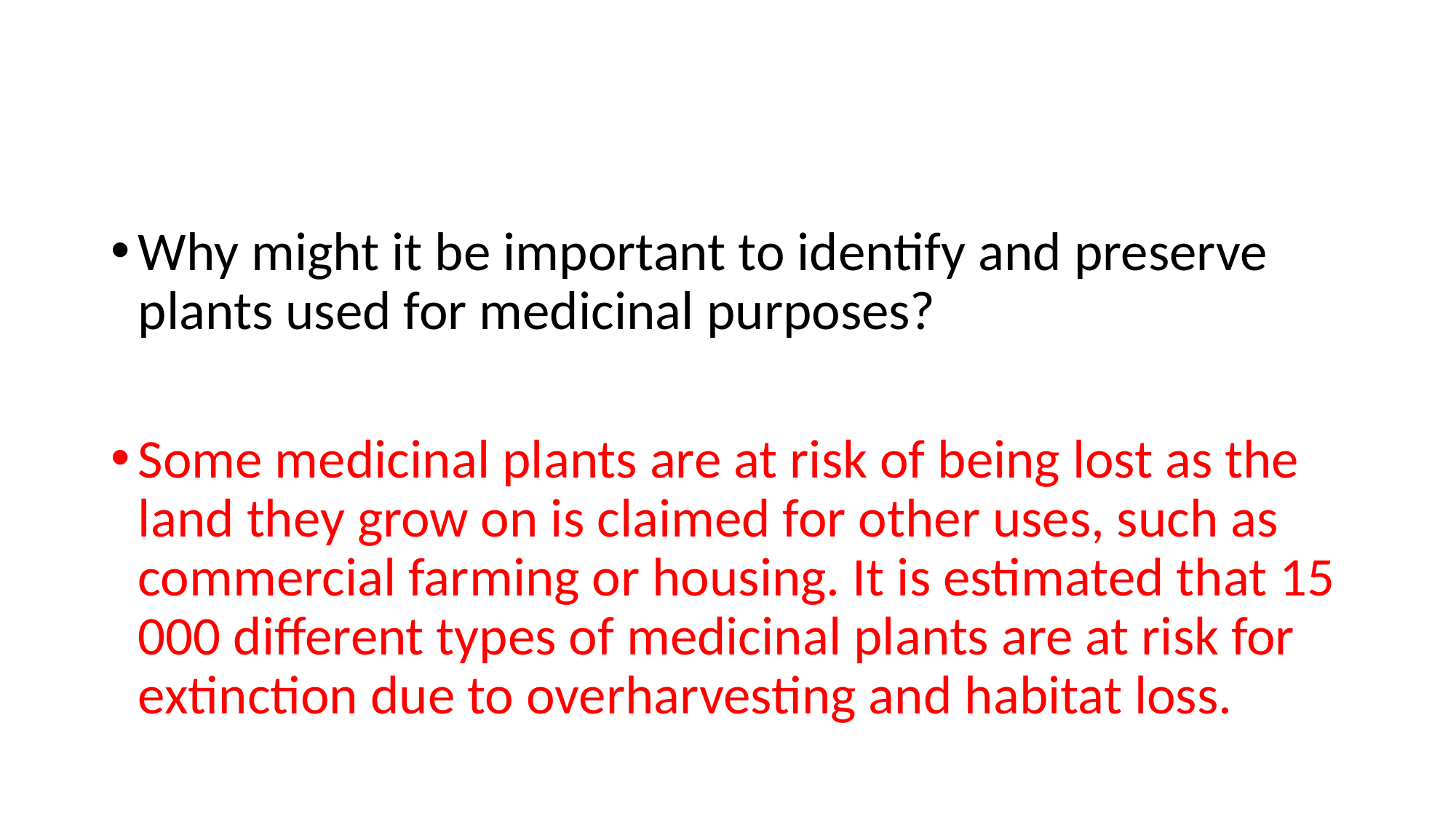

#
Why might it be important to identify and preserve plants used for medicinal purposes?

Some medicinal plants are at risk of being lost as the land they grow on is claimed for other uses, such as commercial farming or housing. It is estimated that 15 000 different types of medicinal plants are at risk for extinction due to overharvesting and habitat loss.